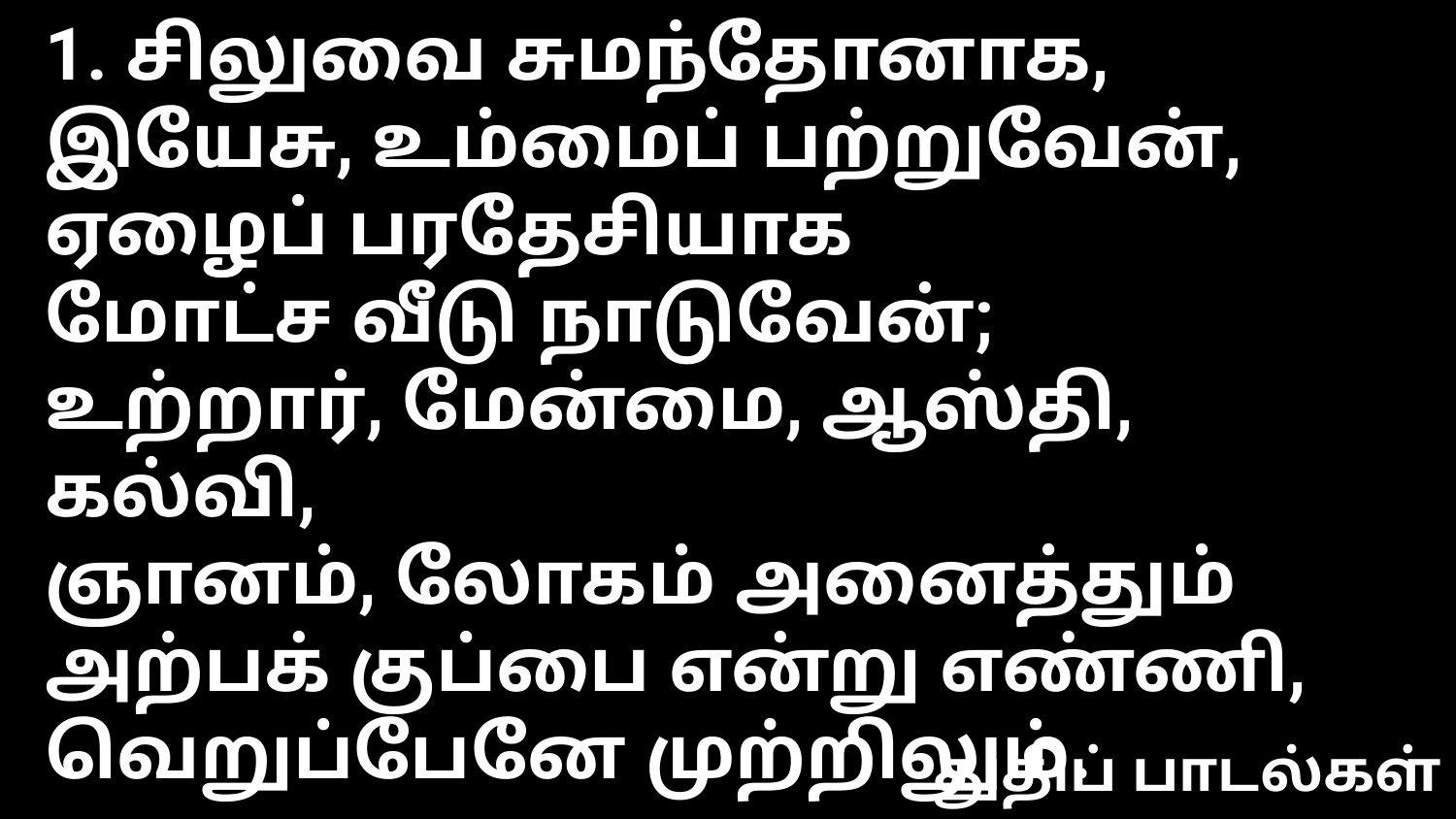

1. சிலுவை சுமந்தோனாக,
இயேசு, உம்மைப் பற்றுவேன்,
ஏழைப் பரதேசியாக
மோட்ச வீடு நாடுவேன்;
உற்றார், மேன்மை, ஆஸ்தி, கல்வி,
ஞானம், லோகம் அனைத்தும்
அற்பக் குப்பை என்று எண்ணி,
வெறுப்பேனே முற்றிலும்.

துதிப் பாடல்கள்